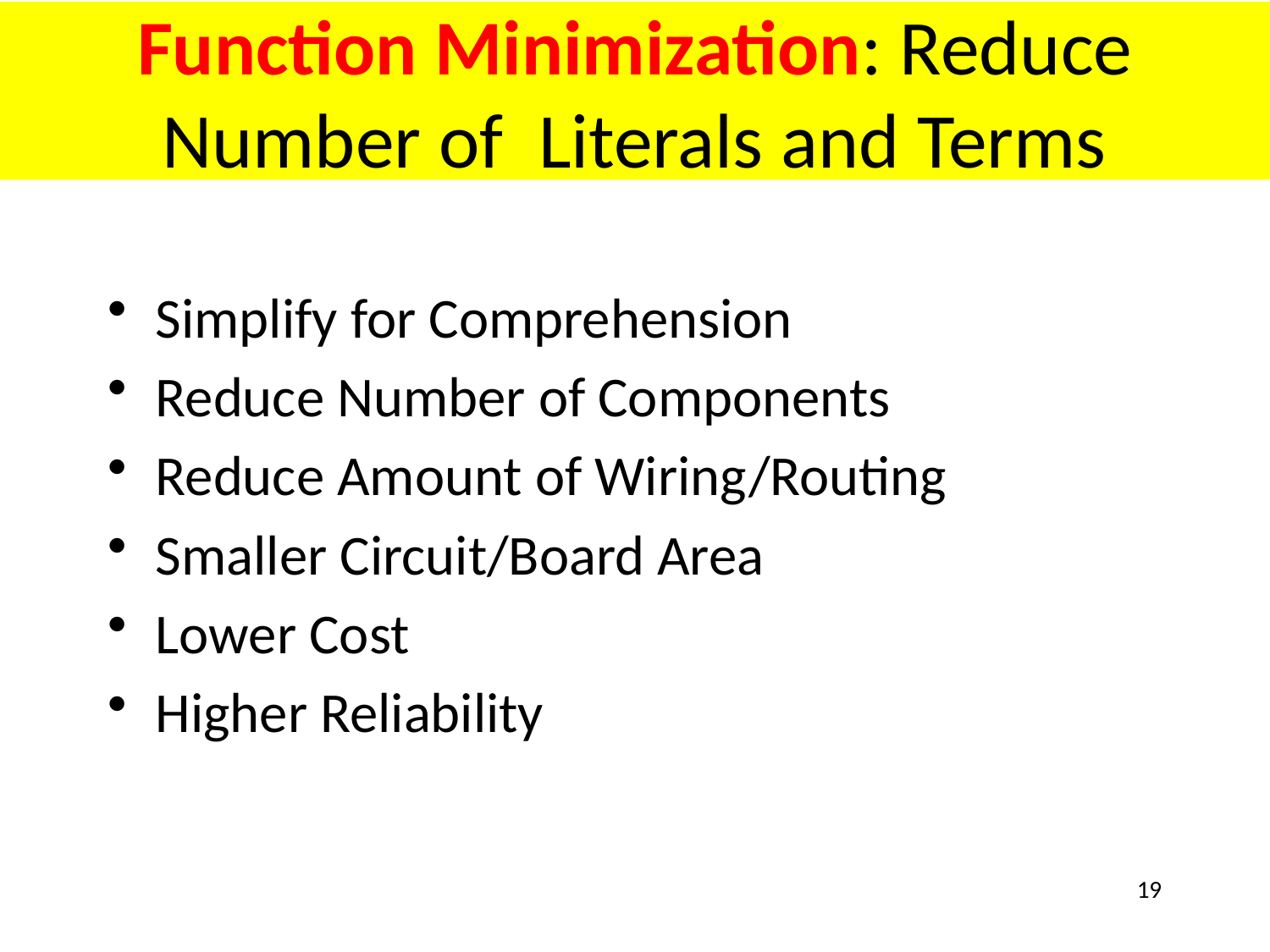

# Function Minimization: Reduce Number of  Literals and Terms
Simplify for Comprehension
Reduce Number of Components
Reduce Amount of Wiring/Routing
Smaller Circuit/Board Area
Lower Cost
Higher Reliability
19